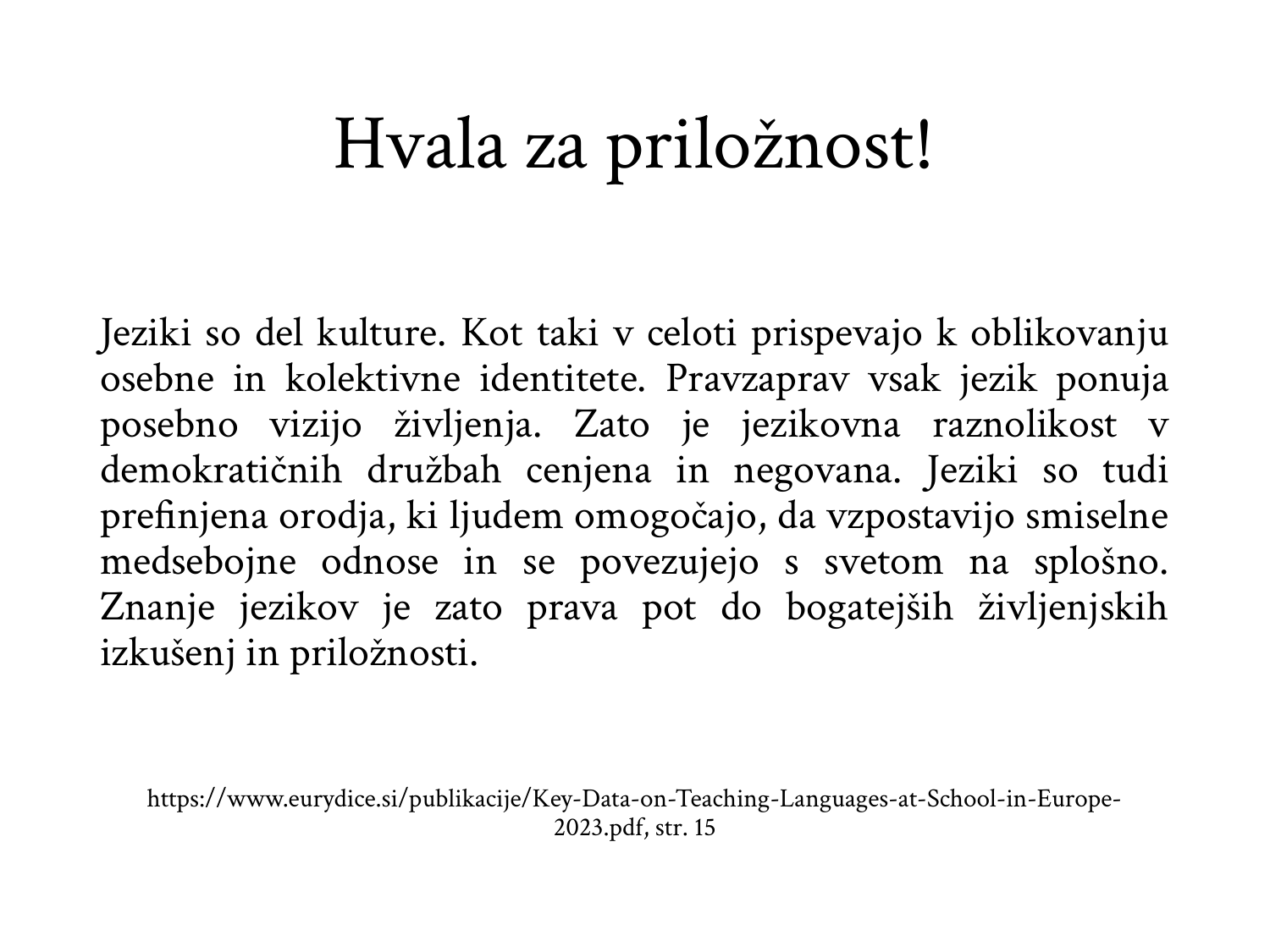

# Hvala za priložnost!

Jeziki so del kulture. Kot taki v celoti prispevajo k oblikovanju osebne in kolektivne identitete. Pravzaprav vsak jezik ponuja posebno vizijo življenja. Zato je jezikovna raznolikost v demokratičnih družbah cenjena in negovana. Jeziki so tudi prefinjena orodja, ki ljudem omogočajo, da vzpostavijo smiselne medsebojne odnose in se povezujejo s svetom na splošno. Znanje jezikov je zato prava pot do bogatejših življenjskih izkušenj in priložnosti.

https://www.eurydice.si/publikacije/Key-Data-on-Teaching-Languages-at-School-in-Europe-2023.pdf, str. 15